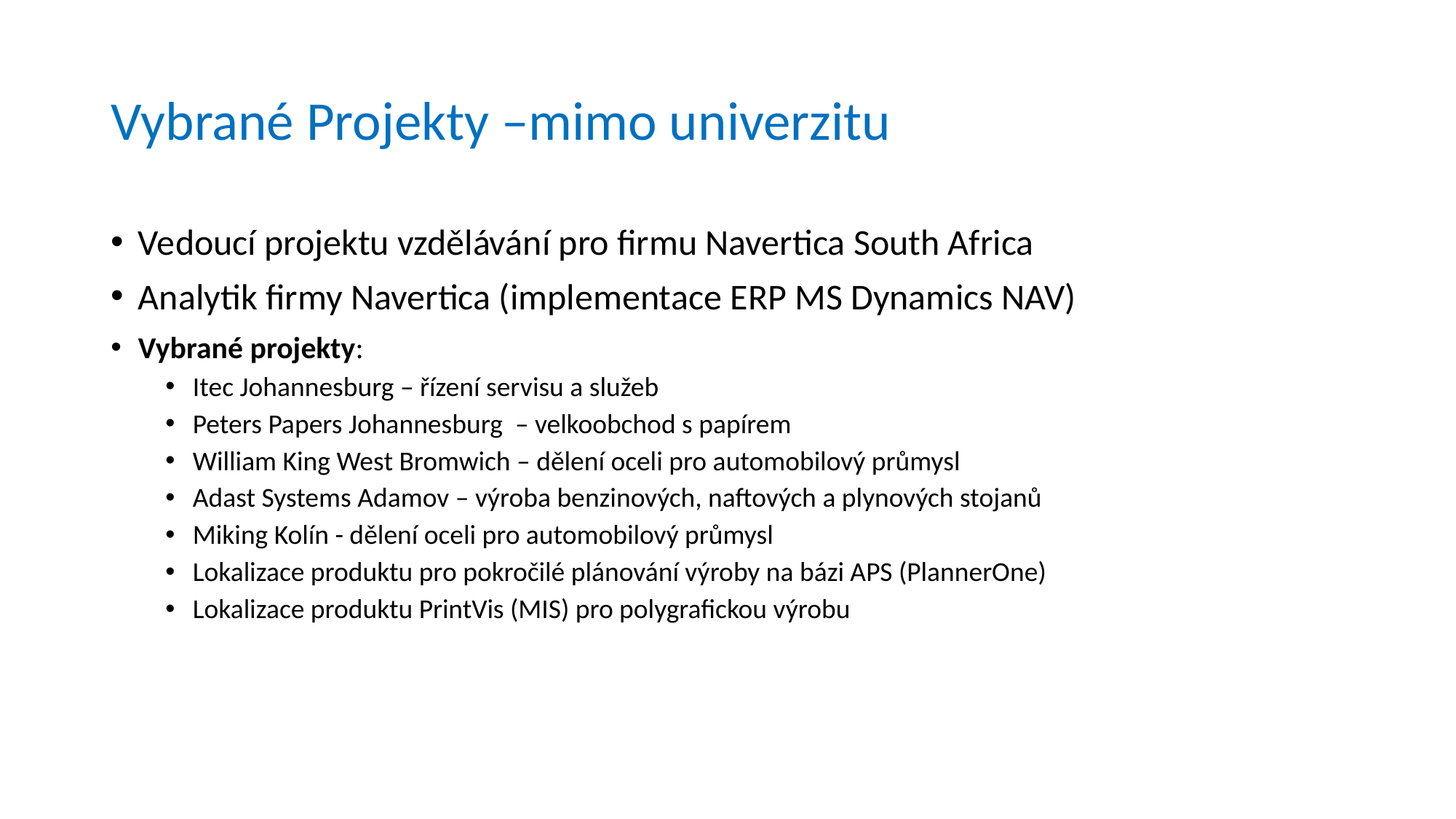

# Vybrané Projekty –mimo univerzitu
Vedoucí projektu vzdělávání pro firmu Navertica South Africa
Analytik firmy Navertica (implementace ERP MS Dynamics NAV)
Vybrané projekty:
Itec Johannesburg – řízení servisu a služeb
Peters Papers Johannesburg  – velkoobchod s papírem
William King West Bromwich – dělení oceli pro automobilový průmysl
Adast Systems Adamov – výroba benzinových, naftových a plynových stojanů
Miking Kolín - dělení oceli pro automobilový průmysl
Lokalizace produktu pro pokročilé plánování výroby na bázi APS (PlannerOne)
Lokalizace produktu PrintVis (MIS) pro polygrafickou výrobu